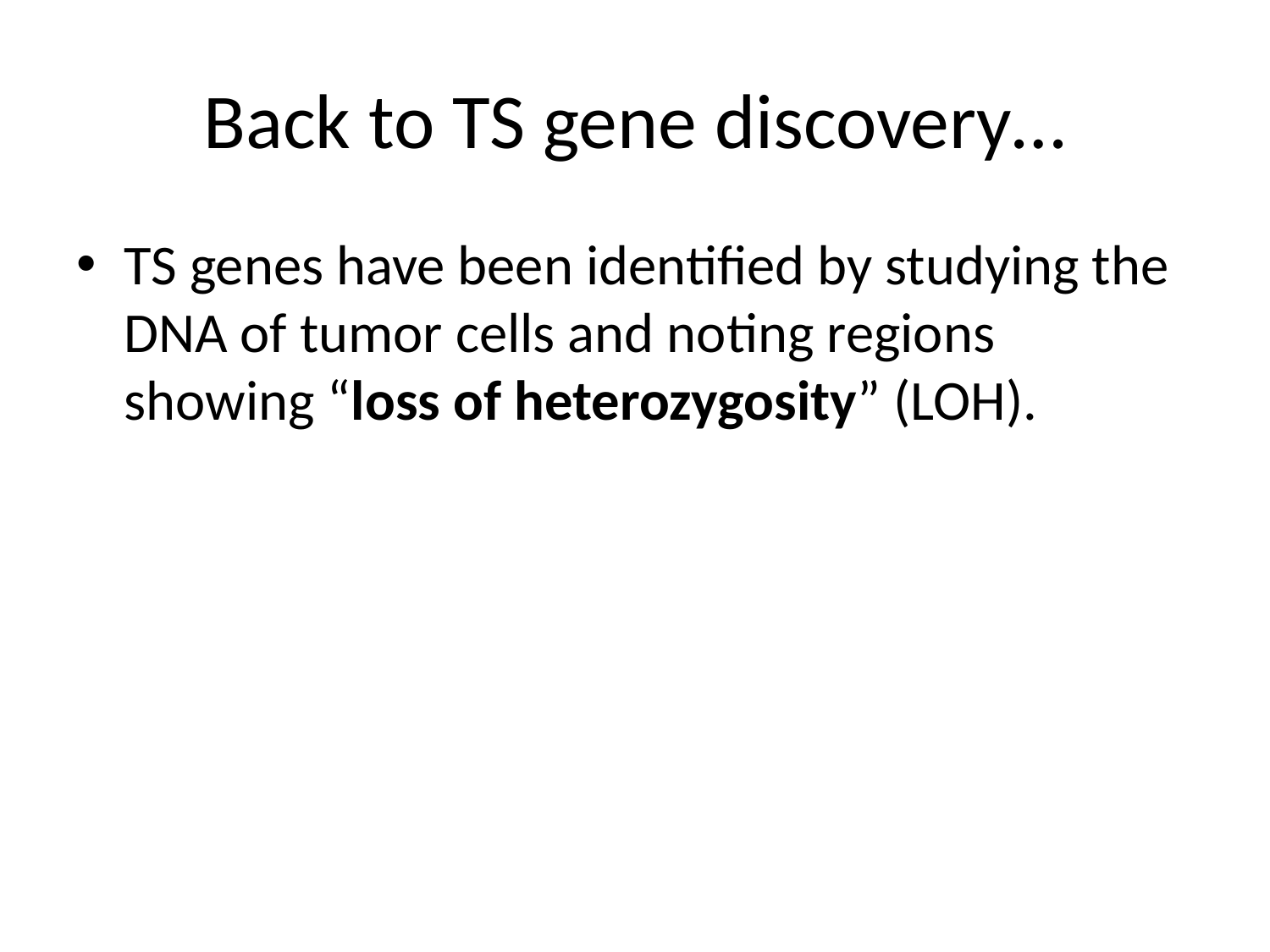

# Back to TS gene discovery…
TS genes have been identified by studying the DNA of tumor cells and noting regions showing “loss of heterozygosity” (LOH).